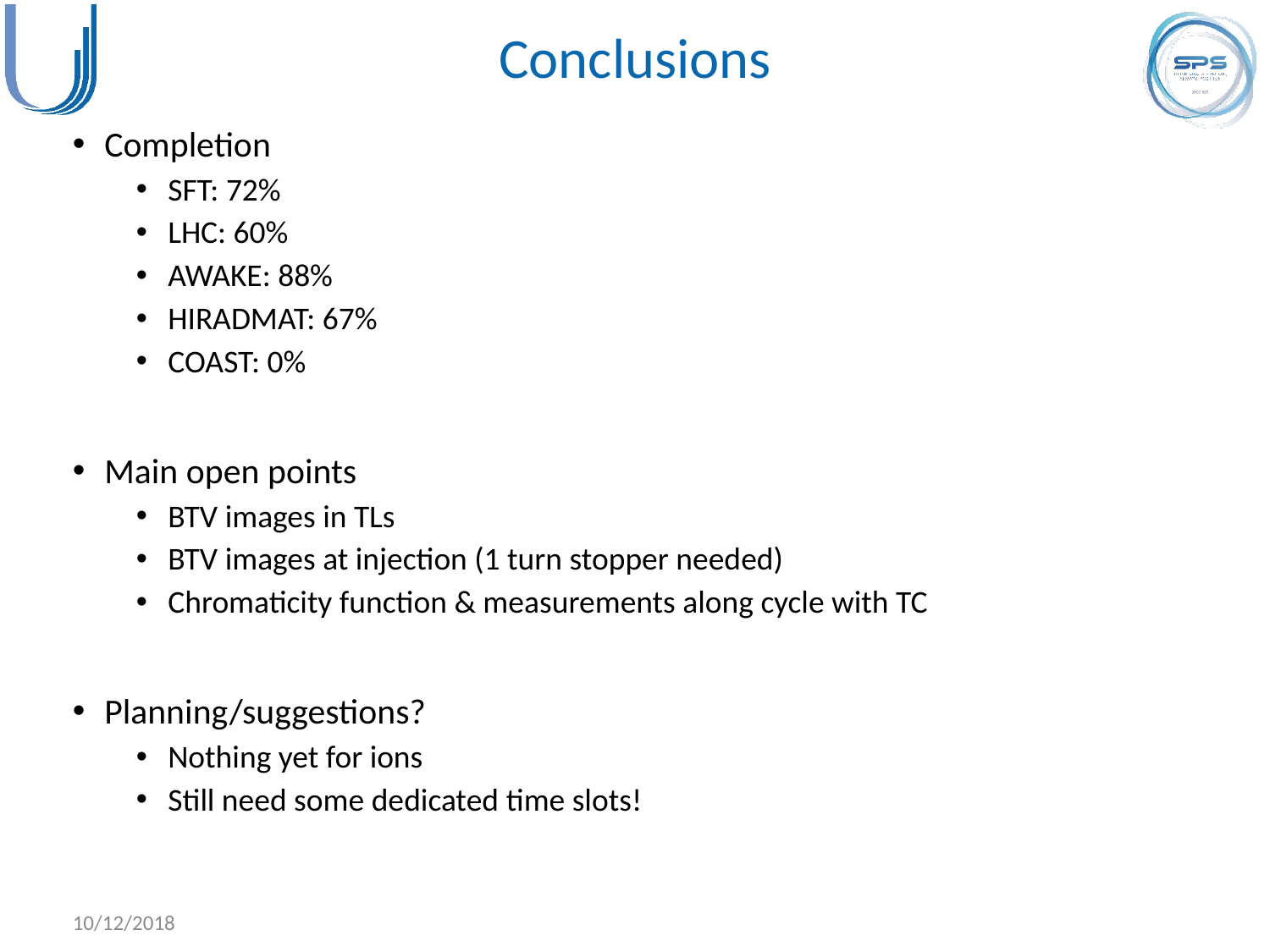

# Conclusions
Completion
SFT: 72%
LHC: 60%
AWAKE: 88%
HIRADMAT: 67%
COAST: 0%

Main open points
BTV images in TLs
BTV images at injection (1 turn stopper needed)
Chromaticity function & measurements along cycle with TC

Planning/suggestions?
Nothing yet for ions
Still need some dedicated time slots!
10/12/2018